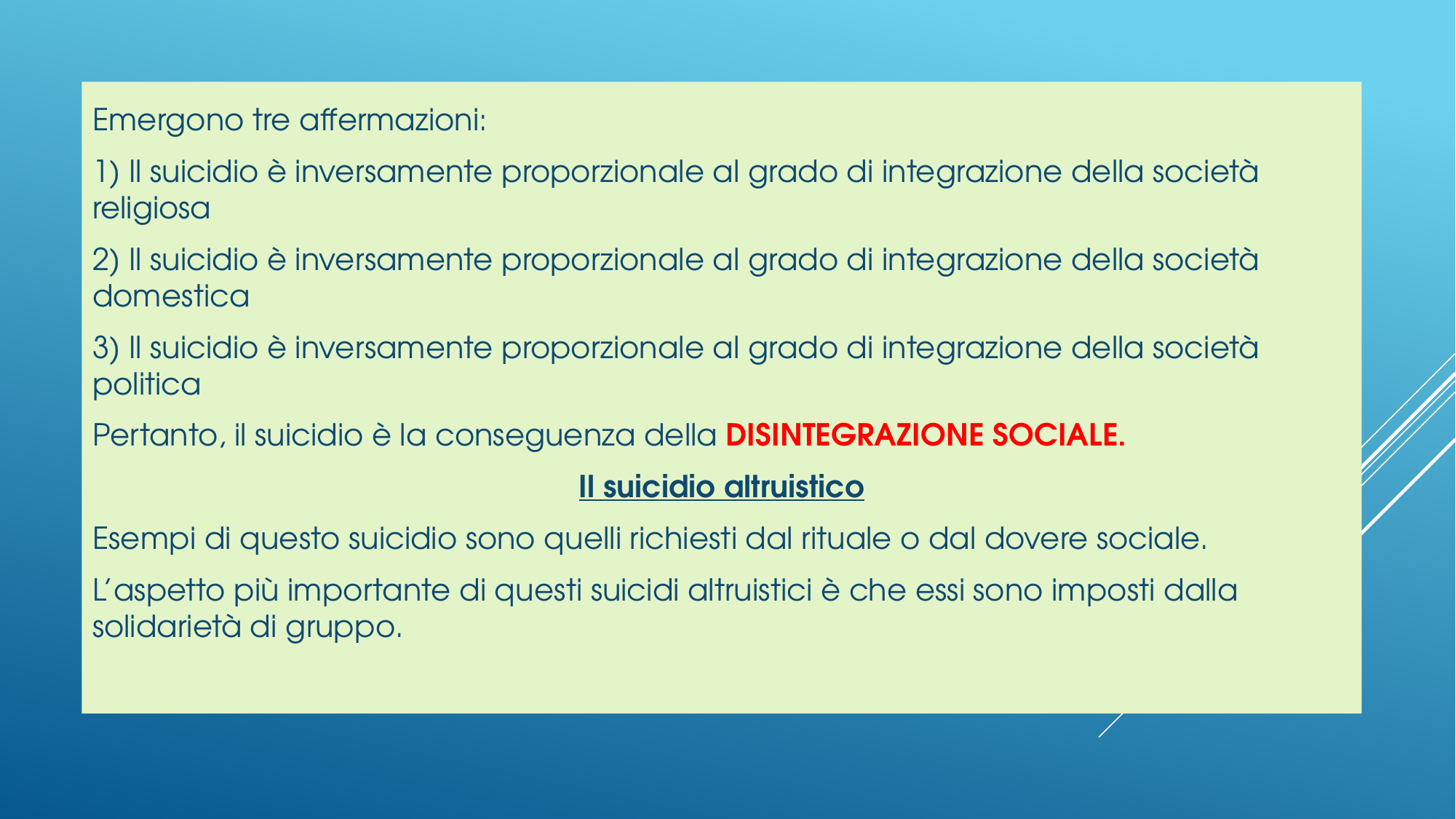

Emergono tre affermazioni:
1) Il suicidio è inversamente proporzionale al grado di integrazione della società religiosa
2) Il suicidio è inversamente proporzionale al grado di integrazione della società domestica
3) Il suicidio è inversamente proporzionale al grado di integrazione della società politica
Pertanto, il suicidio è la conseguenza della DISINTEGRAZIONE SOCIALE.
Il suicidio altruistico
Esempi di questo suicidio sono quelli richiesti dal rituale o dal dovere sociale.
L’aspetto più importante di questi suicidi altruistici è che essi sono imposti dalla solidarietà di gruppo.